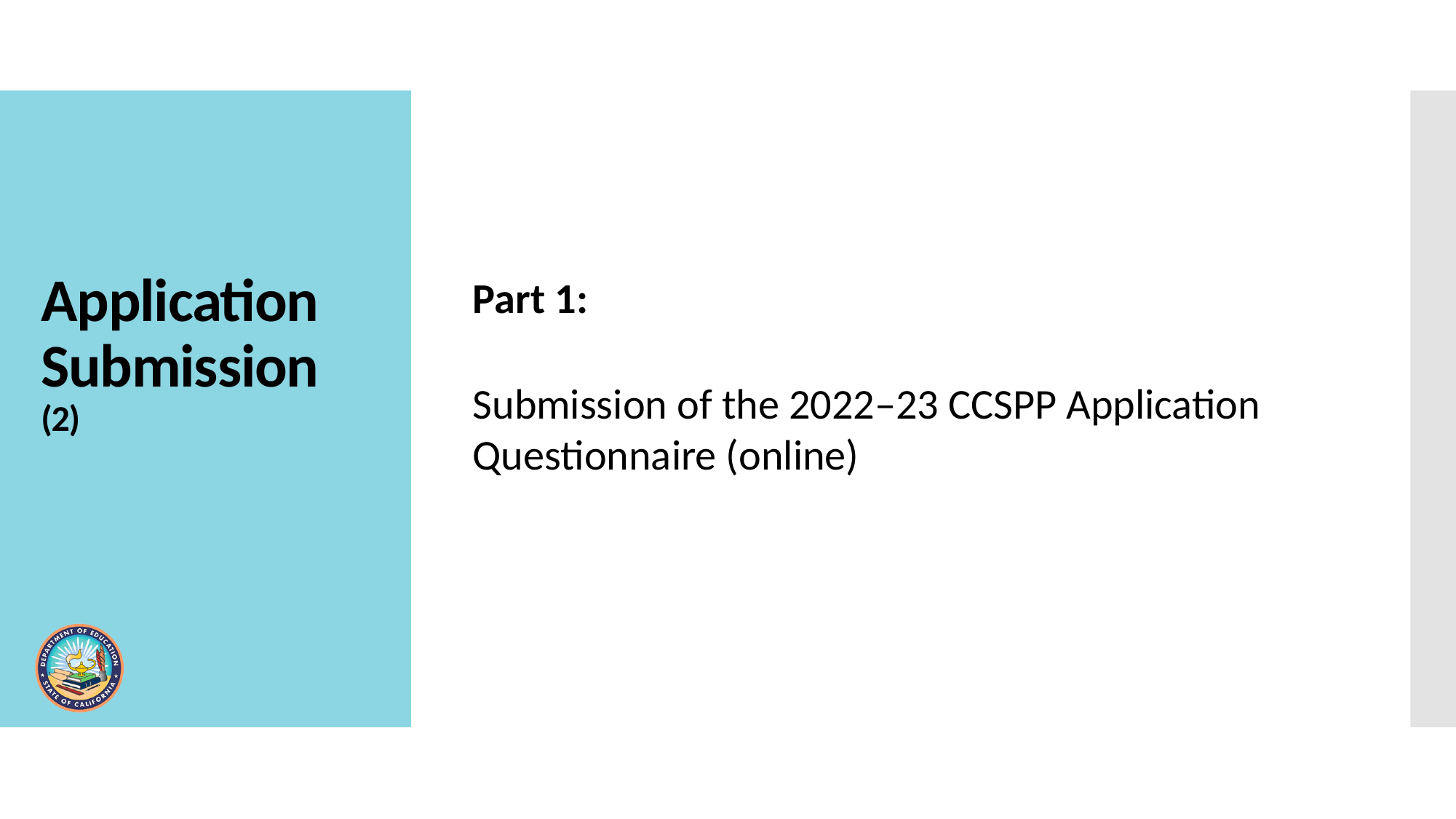

Part 1:
Submission of the 2022–23 CCSPP Application Questionnaire (online)

# Application Submission (2)